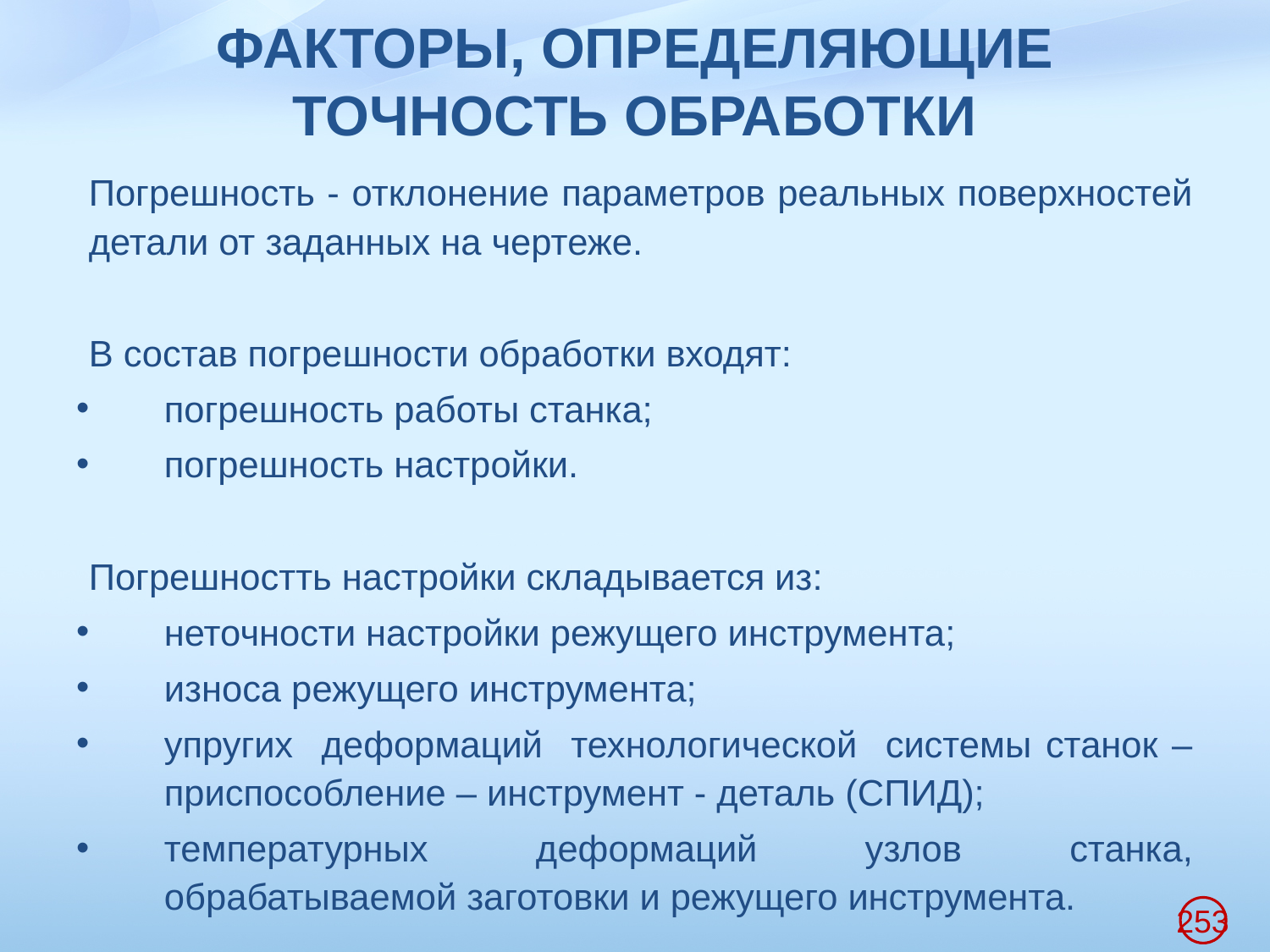

# ФАКТОРЫ, ОПРЕДЕЛЯЮЩИЕ ТОЧНОСТЬ ОБРАБОТКИ
Погрешность - отклонение параметров реальных поверхностей детали от заданных на чертеже.

В состав погрешности обработки входят:
погрешность работы станка;
погрешность настройки.

Погрешностть настройки складывается из:
неточности настройки режущего инструмента;
износа режущего инструмента;
упругих  деформаций  технологической  системы станок – приспособление – инструмент - деталь (СПИД);
температурных деформаций узлов станка, обрабатываемой заготовки и режущего инструмента.

253